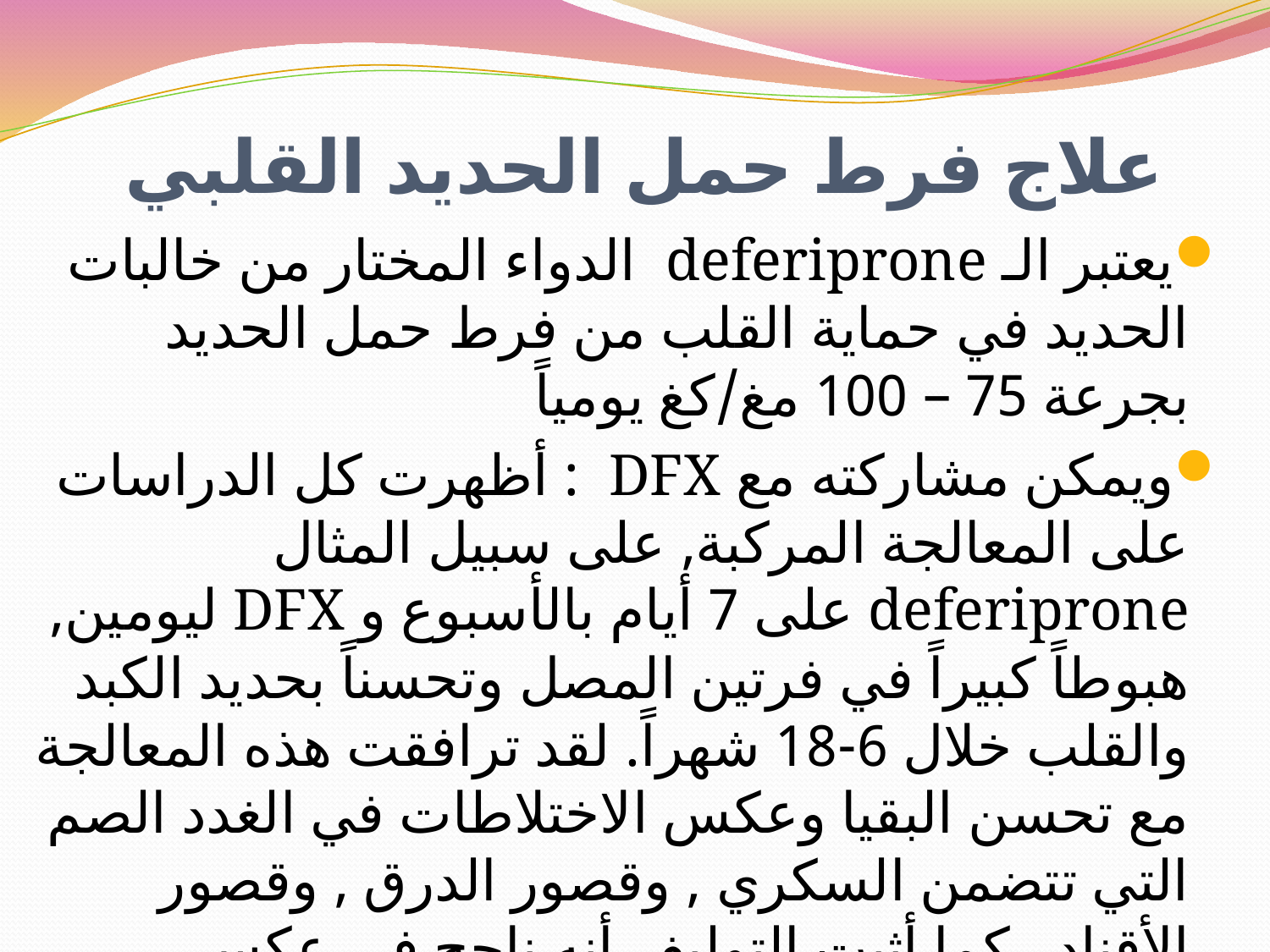

# علاج فرط حمل الحديد القلبي
يعتبر الـ deferiprone  الدواء المختار من خالبات الحديد في حماية القلب من فرط حمل الحديد بجرعة 75 – 100 مغ/كغ يومياً
ويمكن مشاركته مع DFX  : أظهرت كل الدراسات على المعالجة المركبة, على سبيل المثال deferiprone على 7 أيام بالأسبوع و DFX ليومين, هبوطاً كبيراً في فرتين المصل وتحسناً بحديد الكبد والقلب خلال 6-18 شهراً. لقد ترافقت هذه المعالجة مع تحسن البقيا وعكس الاختلاطات في الغدد الصم التي تتضمن السكري , وقصور الدرق , وقصور الأقناد . كما أثبت التوليف أنه ناجح في عكس siderosis القلبي العضلي الشديد .